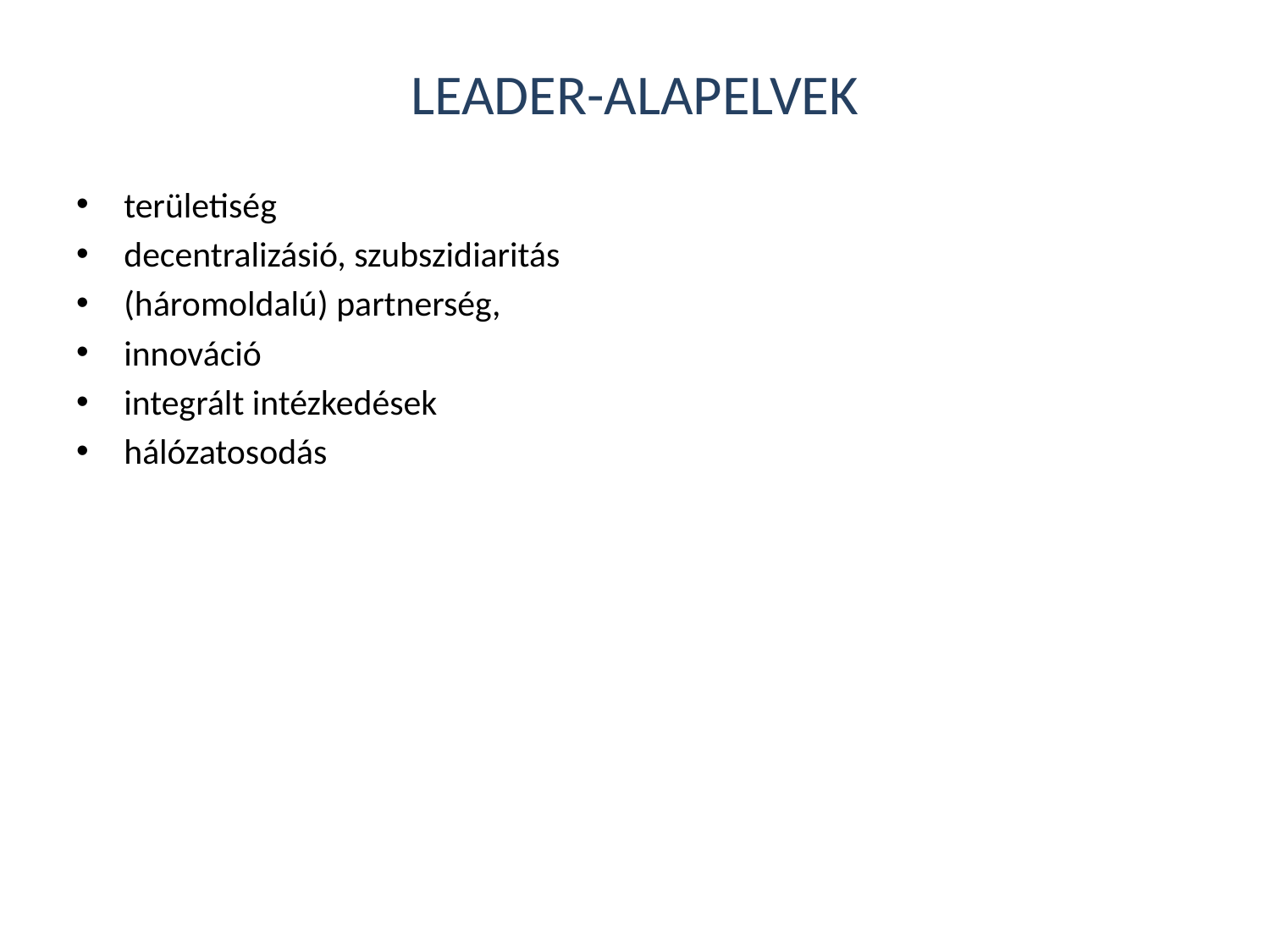

# Leader-alapelvek
területiség
decentralizásió, szubszidiaritás
(háromoldalú) partnerség,
innováció
integrált intézkedések
hálózatosodás